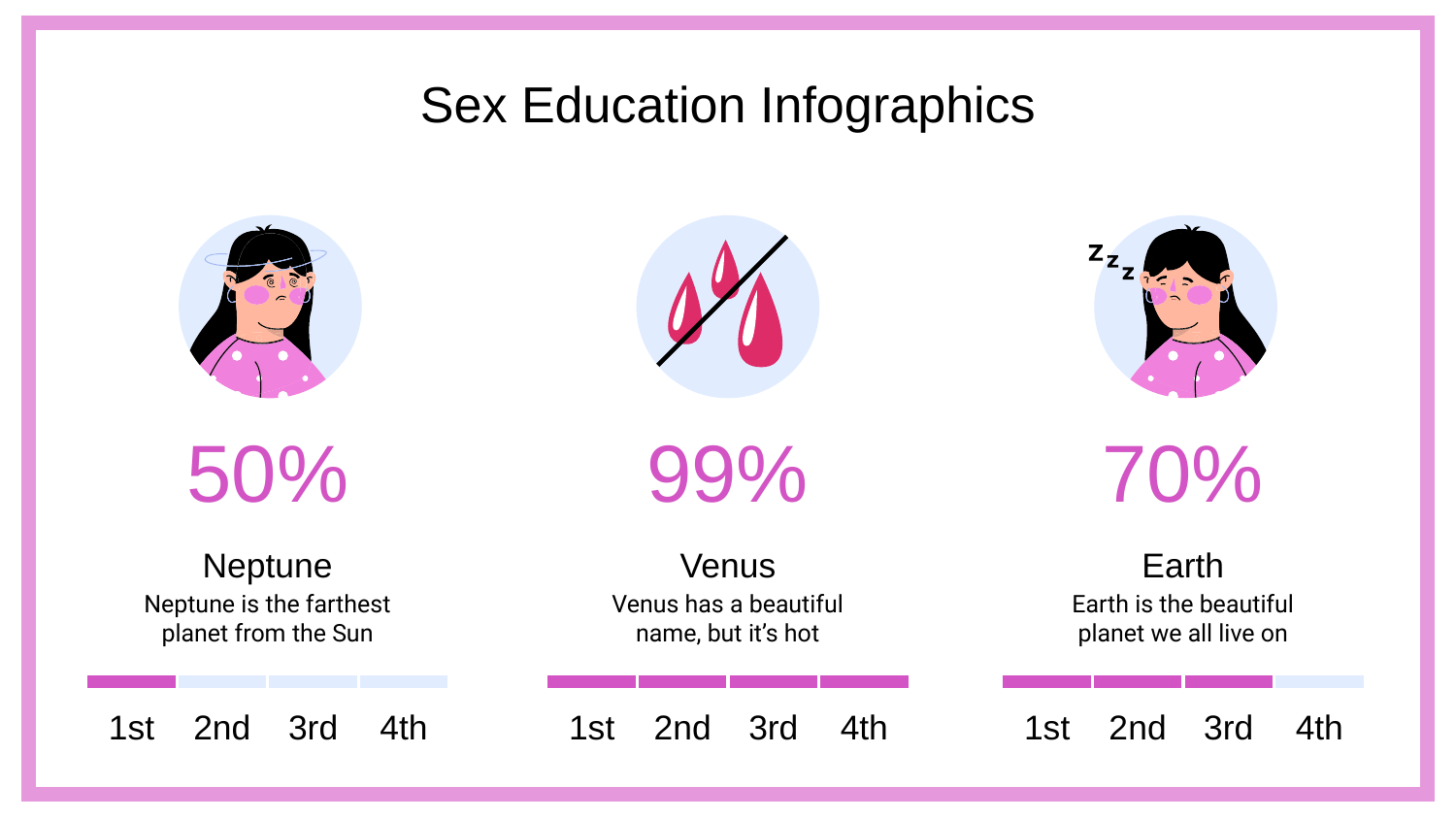

# Sex Education Infographics

50%
Neptune
Neptune is the farthest planet from the Sun
99%
Venus
Venus has a beautiful name, but it’s hot
70%
Earth
Earth is the beautiful planet we all live on

1st
2nd
3rd
4th

1st
2nd
3rd
4th

1st
2nd
3rd
4th